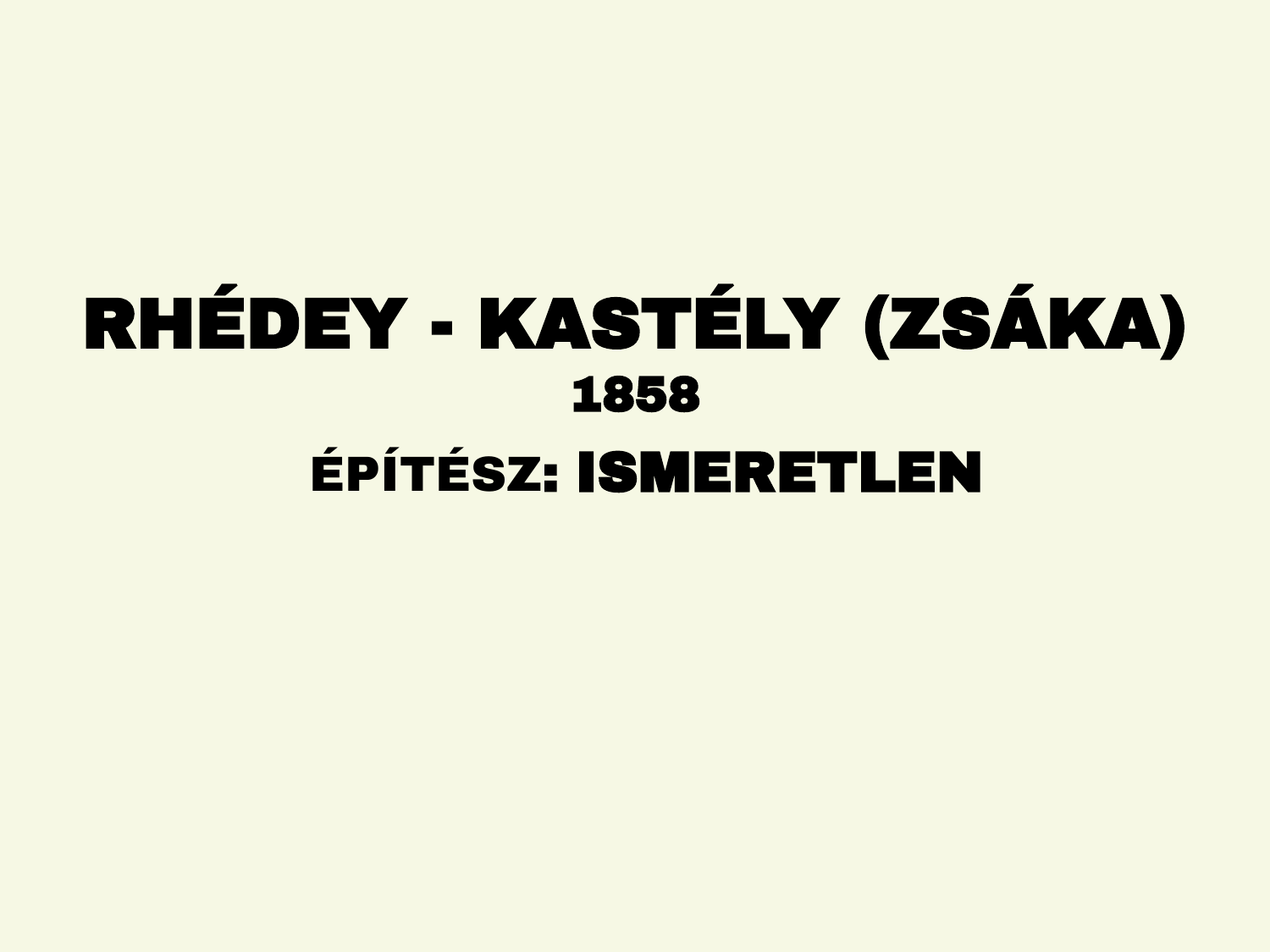

RHÉDEY - KASTÉLY (ZSÁKA)
1858
 ÉPÍTÉSZ: ISMERETLEN